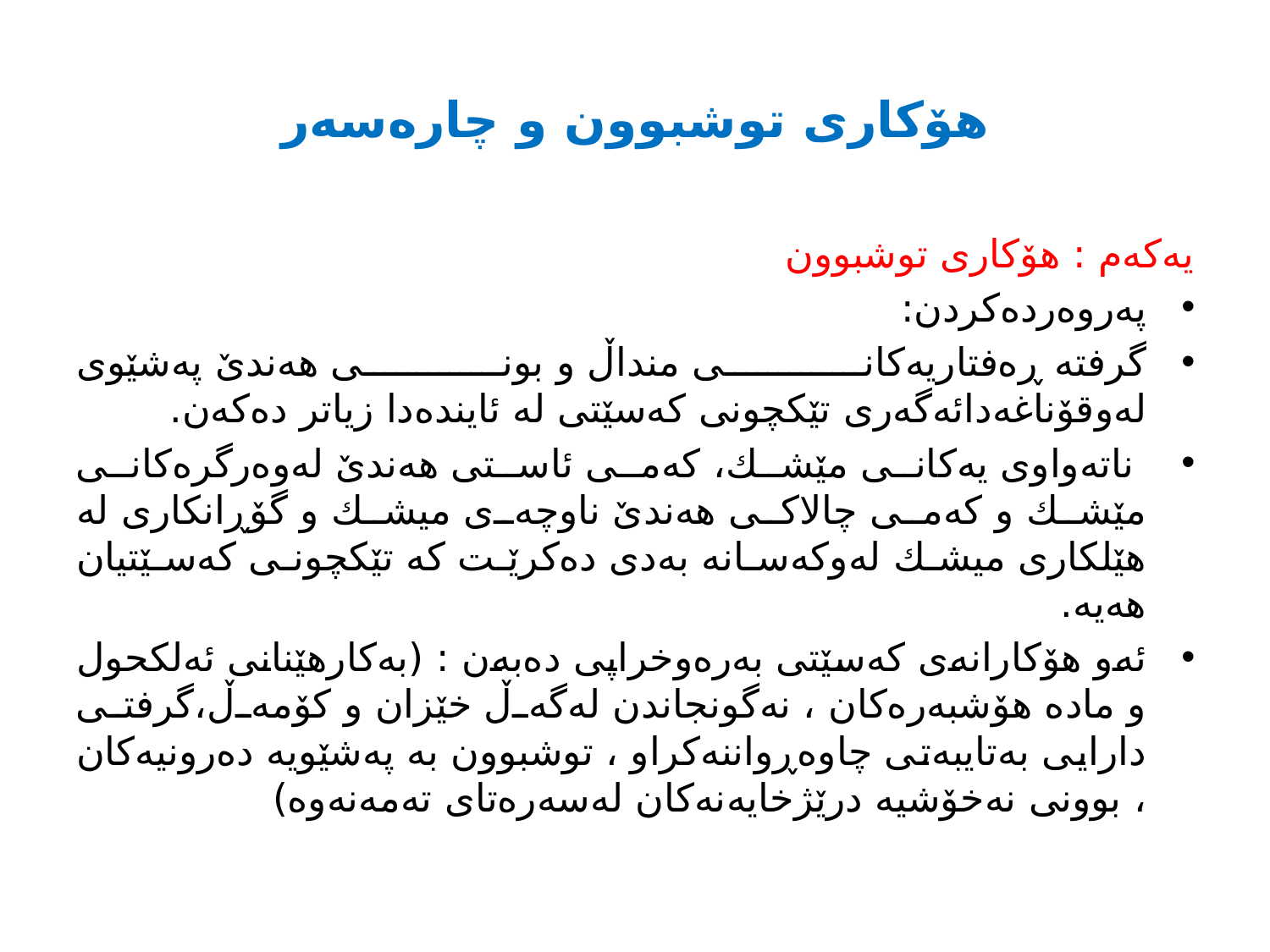

# هۆكاری توشبوون و چاره‌سه‌ر
یه‌كه‌م : هۆكاری توشبوون
په‌روه‌رده‌كردن:
گرفته‌ ڕه‌فتاریه‌كانی منداڵ و بونی هه‌ندێ په‌شێوی له‌وقۆناغه‌دائه‌گه‌ری تێكچونی كه‌سێتی له‌ ئاینده‌دا زیاتر ده‌كه‌ن.
 ناته‌واوی یه‌كانی مێشك، كه‌می ئاستی هه‌ندێ له‌وه‌رگره‌كانی مێشك و كه‌می چالاكی هه‌ندێ ناوچه‌ی میشك و گۆڕانكاری له‌ هێلكاری میشك له‌وكه‌سانه‌ به‌دی ده‌كرێت كه‌ تێكچونی كه‌سێتیان هه‌یه‌.
ئه‌و هۆكارانه‌ی كه‌سێتی به‌ره‌وخراپی ده‌به‌ن : (به‌كارهێنانی ئه‌لكحول و ماده‌ هۆشبه‌ره‌كان ، نه‌گونجاندن له‌گه‌ڵ خێزان و كۆمه‌ڵ،گرفتی دارایی به‌تایبه‌تی چاوه‌ڕواننه‌كراو ، توشبوون به‌ په‌شێویه‌ ده‌رونیه‌كان ، بوونی نه‌خۆشیه‌ درێژخایه‌نه‌كان له‌سه‌ره‌تای ته‌مه‌نه‌وه‌)